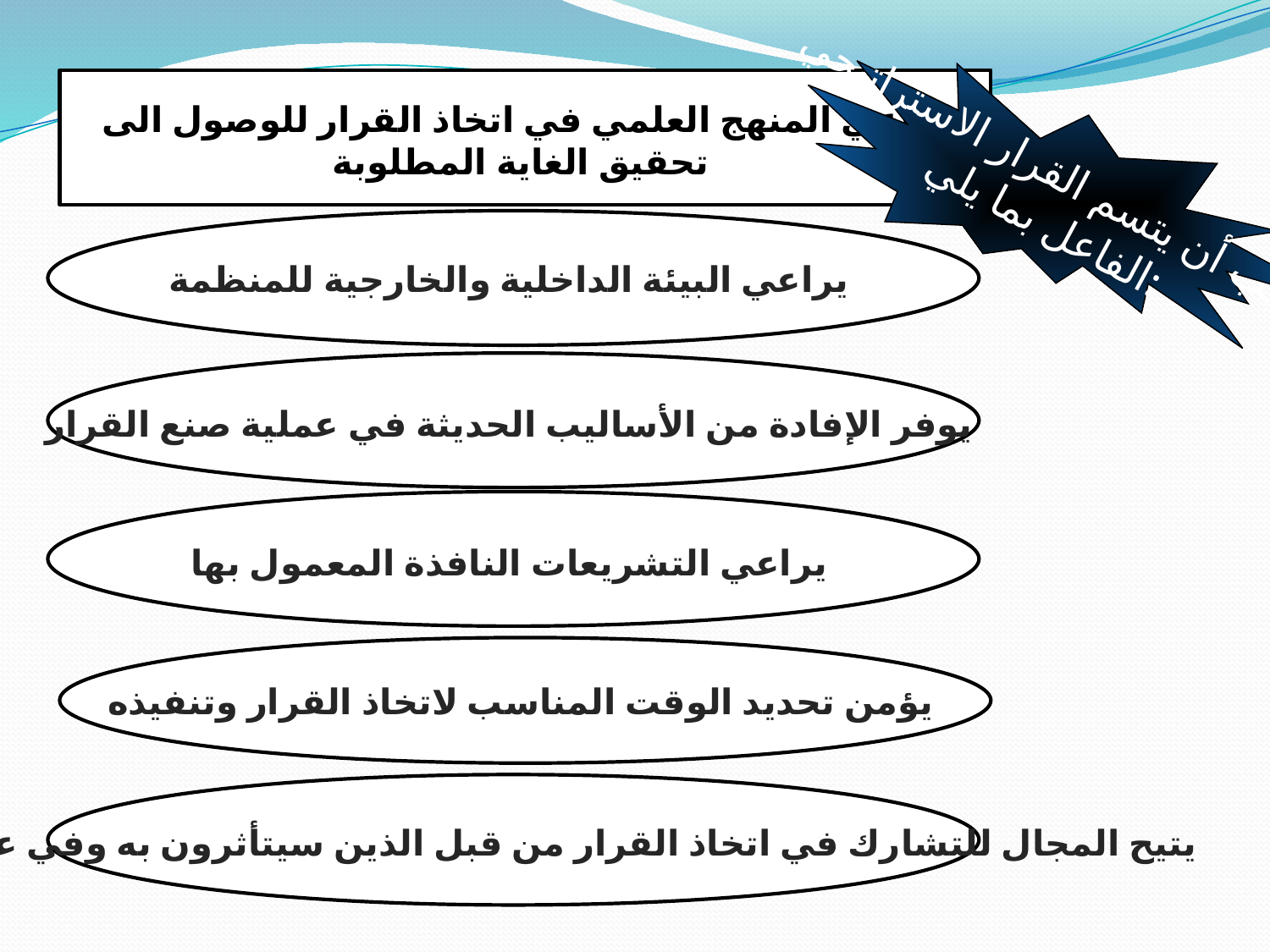

يراعي المنهج العلمي في اتخاذ القرار للوصول الى تحقيق الغاية المطلوبة

ويجب أن يتسم القرار الاستراتيجي
 الفاعل بما يلي:

يراعي البيئة الداخلية والخارجية للمنظمة

يوفر الإفادة من الأساليب الحديثة في عملية صنع القرار

يراعي التشريعات النافذة المعمول بها

يؤمن تحديد الوقت المناسب لاتخاذ القرار وتنفيذه

يتيح المجال للتشارك في اتخاذ القرار من قبل الذين سيتأثرون به وفي عملية صنعه